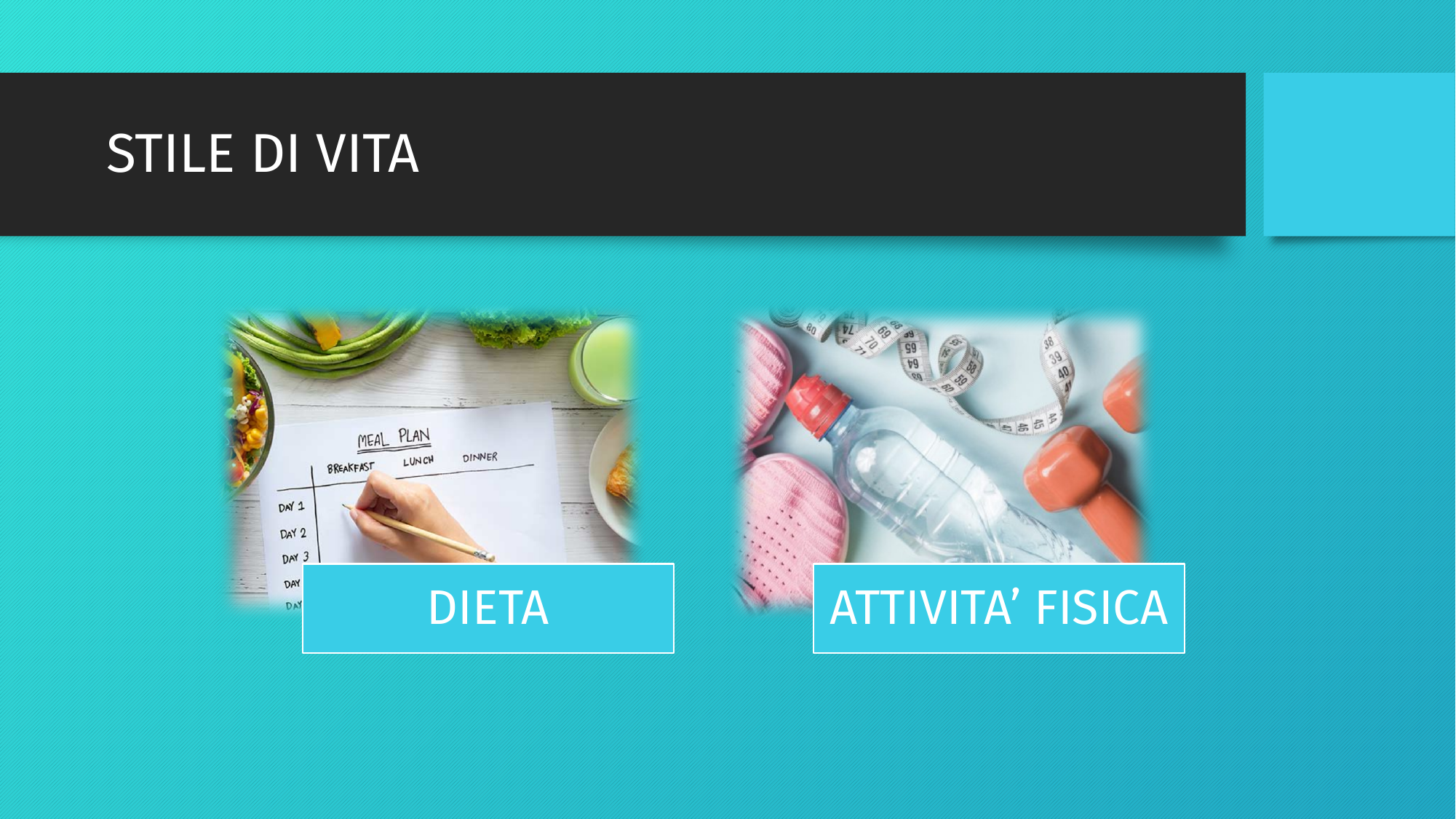

# STILE DI VITA
DIETA
ATTIVITA’ FISICA